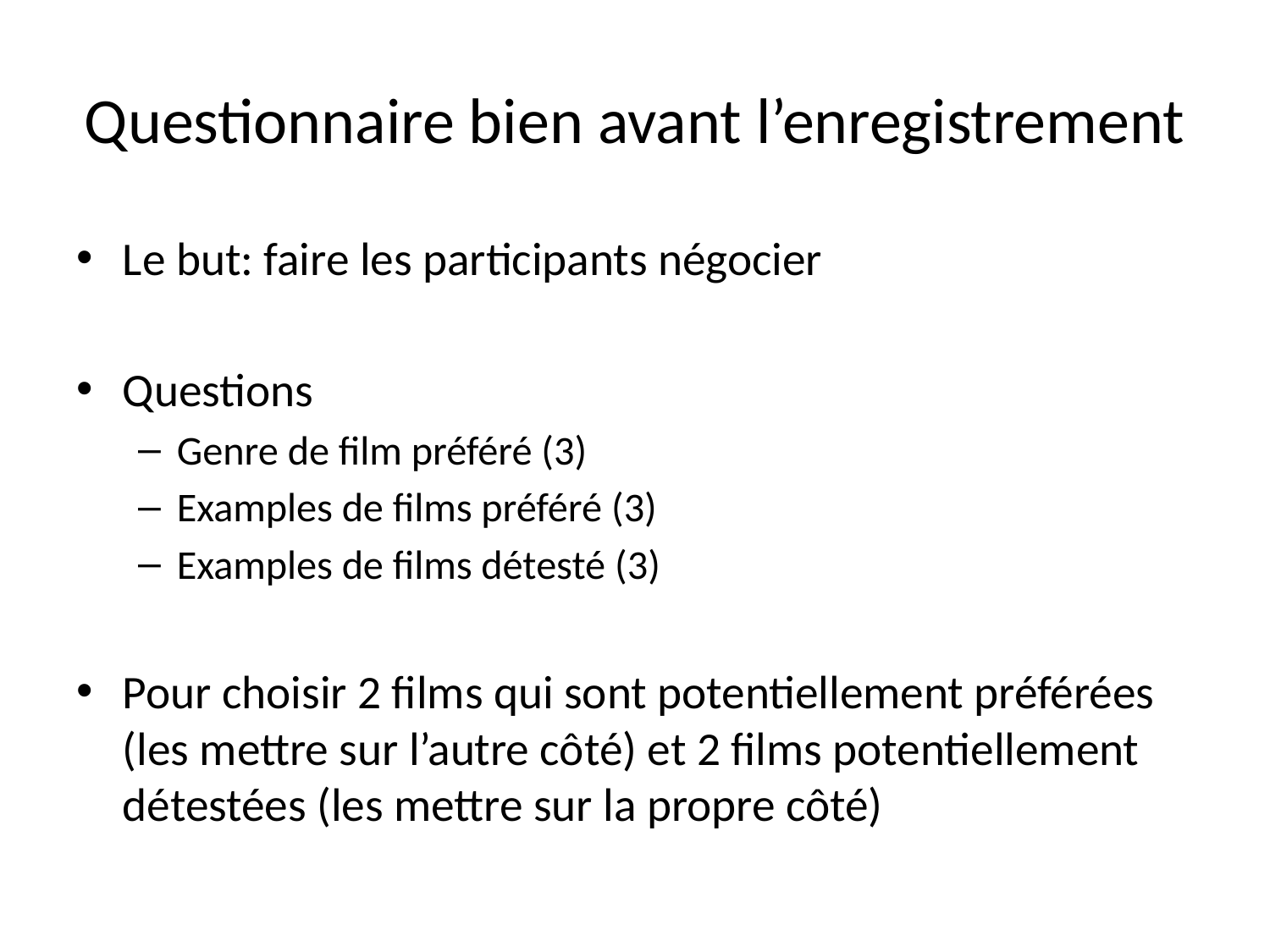

# Questionnaire bien avant l’enregistrement
Le but: faire les participants négocier

Questions
Genre de film préféré (3)
Examples de films préféré (3)
Examples de films détesté (3)

Pour choisir 2 films qui sont potentiellement préférées (les mettre sur l’autre côté) et 2 films potentiellement détestées (les mettre sur la propre côté)